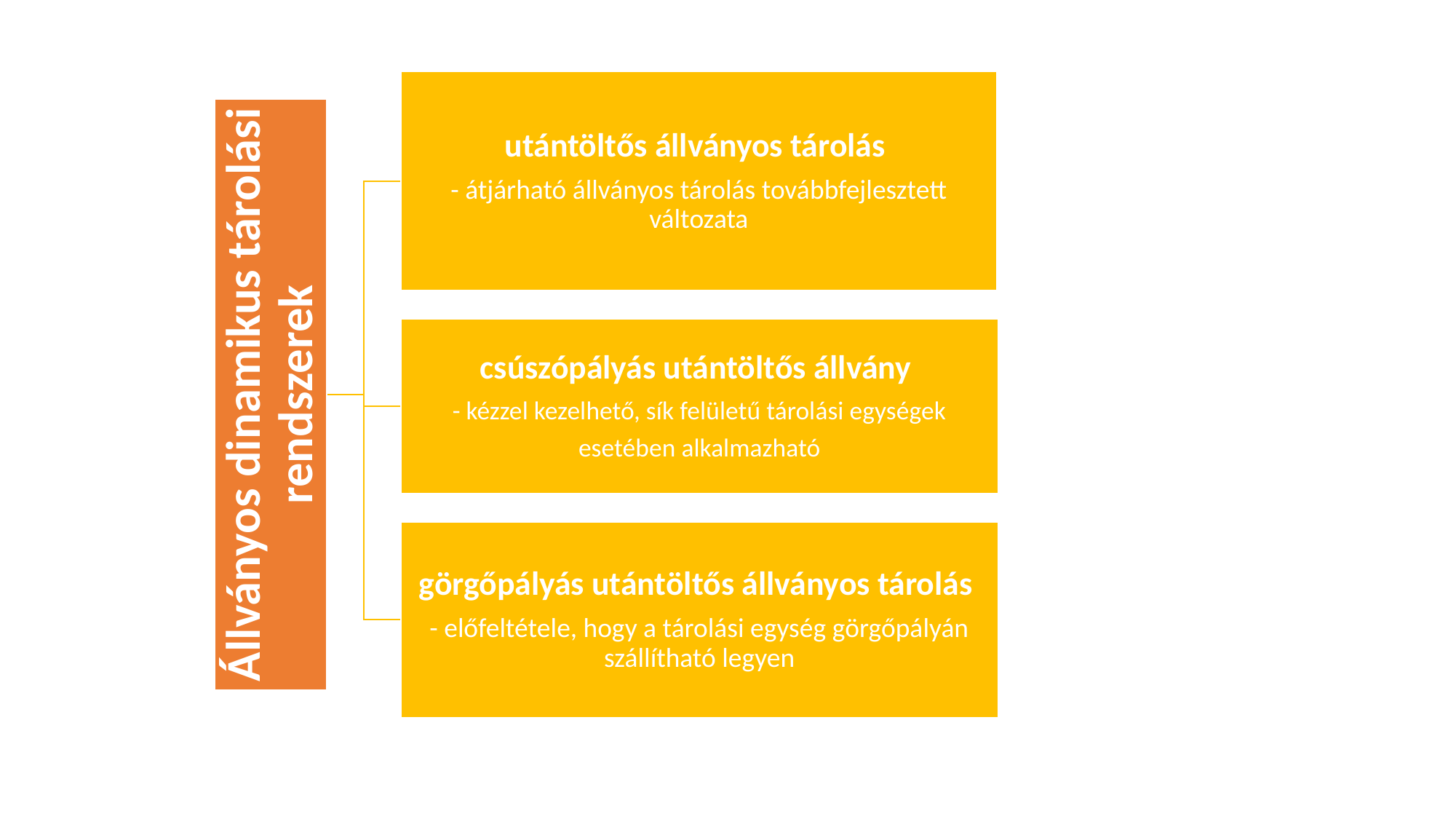

Állványos dinamikus tárolási rendszerek
utántöltős állványos tárolás
- átjárható állványos tárolás továbbfejlesztett változata
csúszópályás utántöltős állvány
- kézzel kezelhető, sík felületű tárolási egységek
esetében alkalmazható
görgőpályás utántöltős állványos tárolás
- előfeltétele, hogy a tárolási egység görgőpályán szállítható legyen